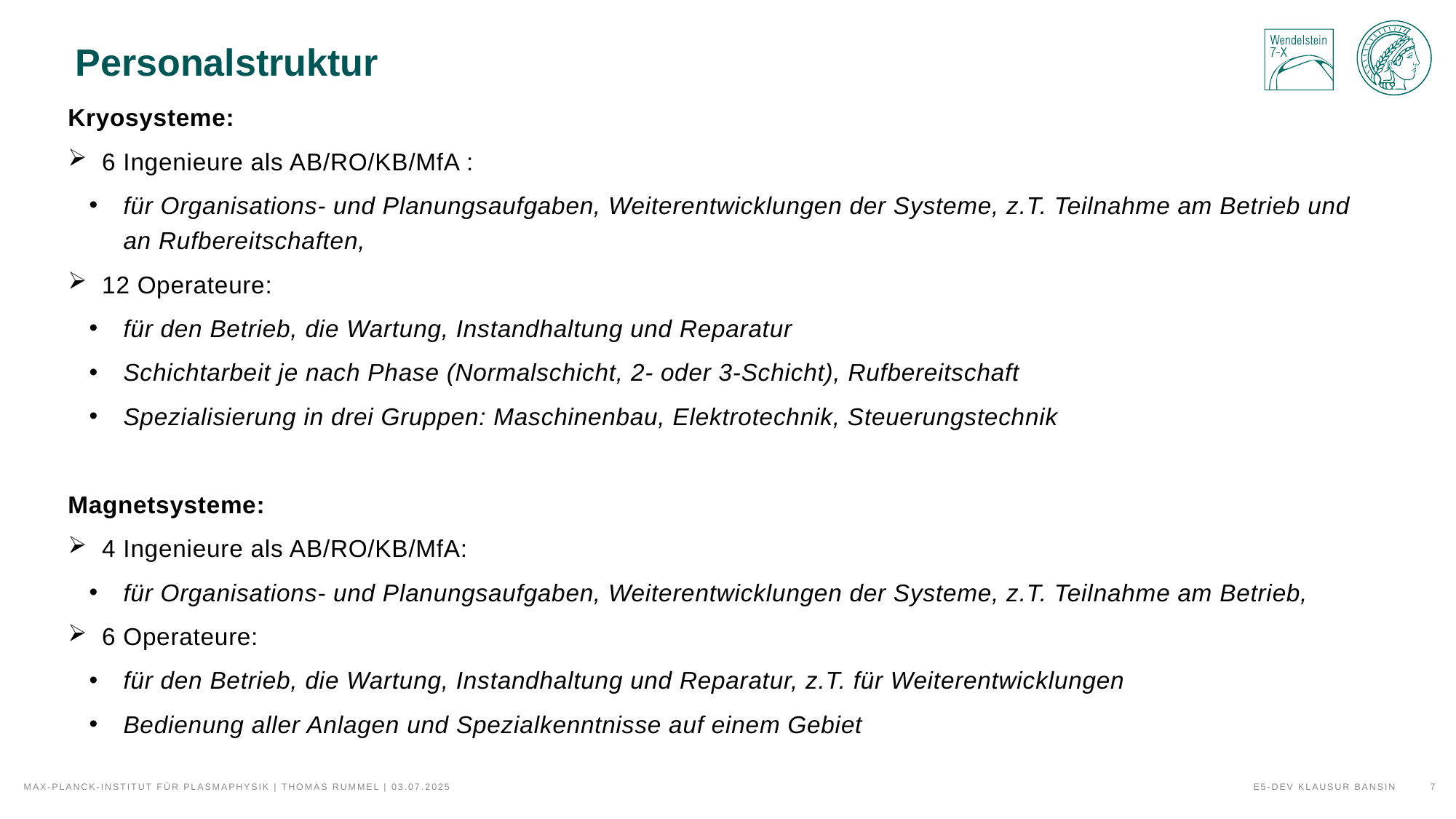

# Personalstruktur
Kryosysteme:
6 Ingenieure als AB/RO/KB/MfA :
für Organisations- und Planungsaufgaben, Weiterentwicklungen der Systeme, z.T. Teilnahme am Betrieb und an Rufbereitschaften,
12 Operateure:
für den Betrieb, die Wartung, Instandhaltung und Reparatur
Schichtarbeit je nach Phase (Normalschicht, 2- oder 3-Schicht), Rufbereitschaft
Spezialisierung in drei Gruppen: Maschinenbau, Elektrotechnik, Steuerungstechnik

Magnetsysteme:
4 Ingenieure als AB/RO/KB/MfA:
für Organisations- und Planungsaufgaben, Weiterentwicklungen der Systeme, z.T. Teilnahme am Betrieb,
6 Operateure:
für den Betrieb, die Wartung, Instandhaltung und Reparatur, z.T. für Weiterentwicklungen
Bedienung aller Anlagen und Spezialkenntnisse auf einem Gebiet

E5-Dev Klausur Bansin
7
Max-Planck-Institut für Plasmaphysik | Thomas rummel | 03.07.2025